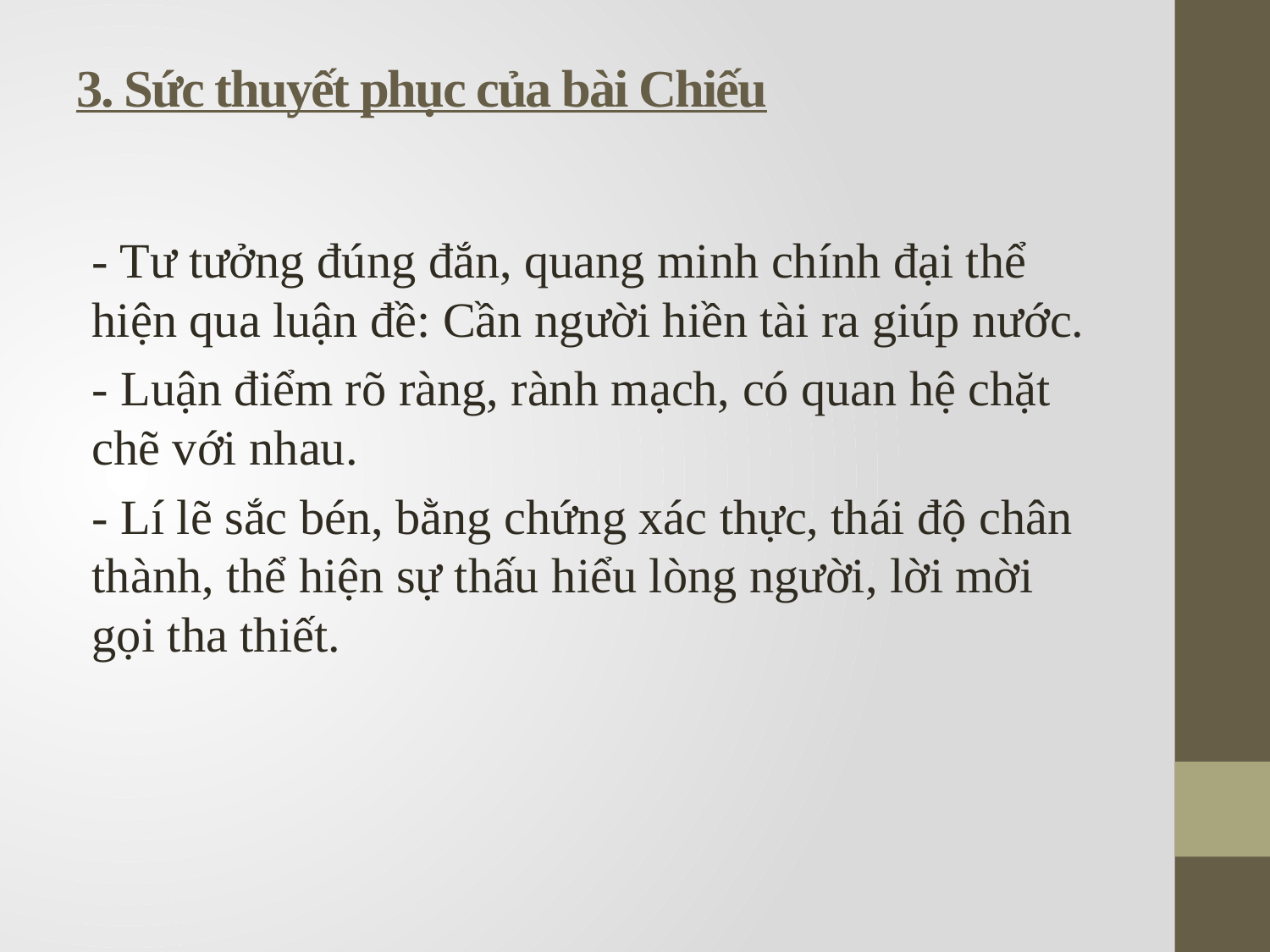

# 3. Sức thuyết phục của bài Chiếu
- Tư tưởng đúng đắn, quang minh chính đại thể hiện qua luận đề: Cần người hiền tài ra giúp nước.
- Luận điểm rõ ràng, rành mạch, có quan hệ chặt chẽ với nhau.
- Lí lẽ sắc bén, bằng chứng xác thực, thái độ chân thành, thể hiện sự thấu hiểu lòng người, lời mời gọi tha thiết.